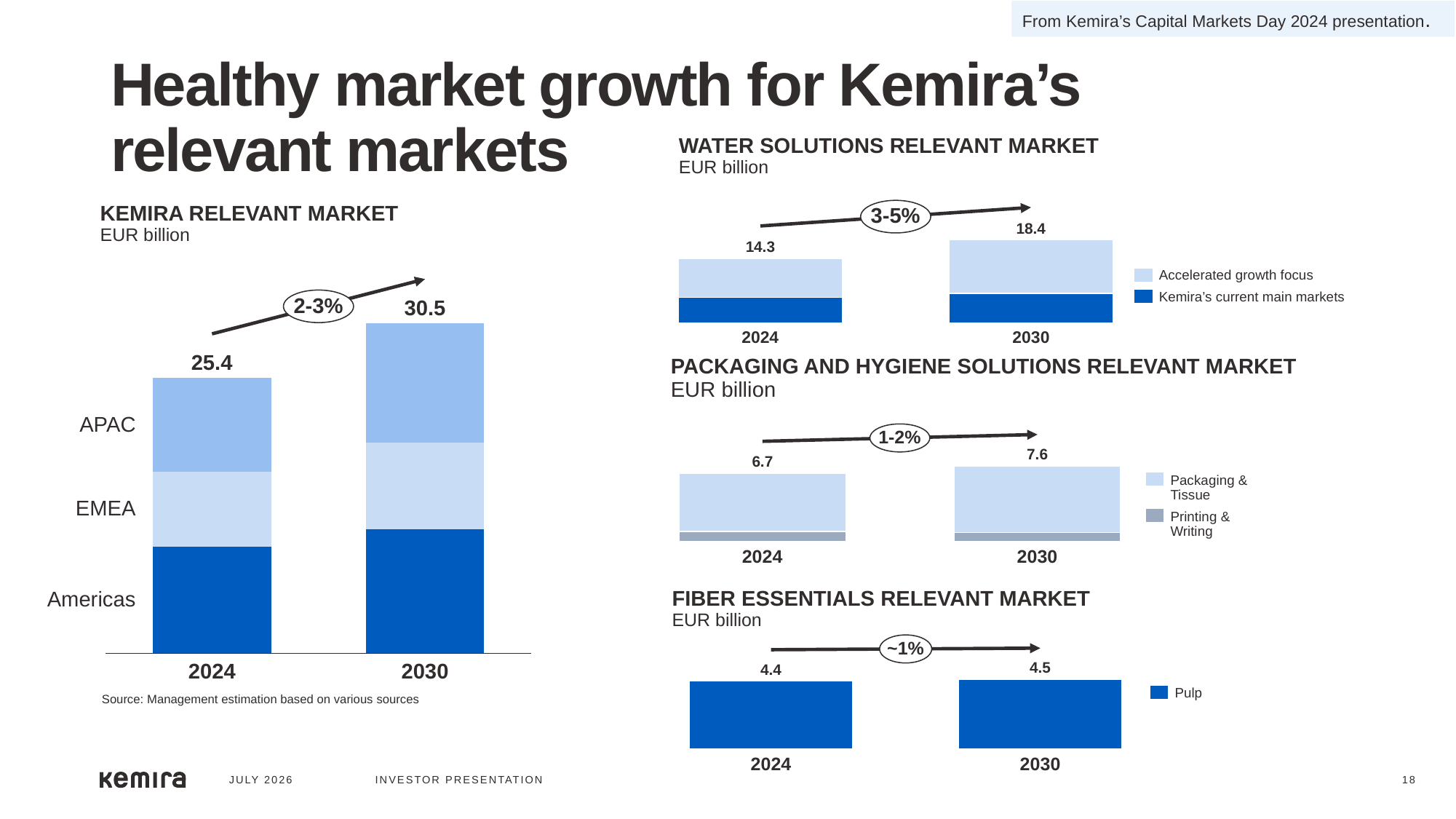

From Kemira’s Capital Markets Day 2024 presentation.
Healthy market growth for Kemira’s
relevant markets
WATER SOLUTIONS RELEVANT MARKET
EUR billion
3-5%
KEMIRA RELEVANT MARKET
EUR billion
18.4

### Chart

| Category |  |  |
|---|---|---|
14.3

Accelerated growth focus

2-3%
Kemira’s current main markets
30.5

### Chart

| Category |  |  |  |
|---|---|---|---|
2024
2030
25.4
PACKAGING AND HYGIENE SOLUTIONS RELEVANT MARKET
EUR billion
APAC
1-2%
7.6
6.7

### Chart

| Category |  |  |
|---|---|---|
Packaging &
Tissue
EMEA

Printing &
Writing
2024
2030
FIBER ESSENTIALS RELEVANT MARKET
EUR billion
Americas
~1%
4.5
2024
2030
4.4

### Chart

| Category |  |
|---|---|
Pulp
Source: Management estimation based on various sources
2024
2030
JULY 2026
INVESTOR PRESENTATION
18